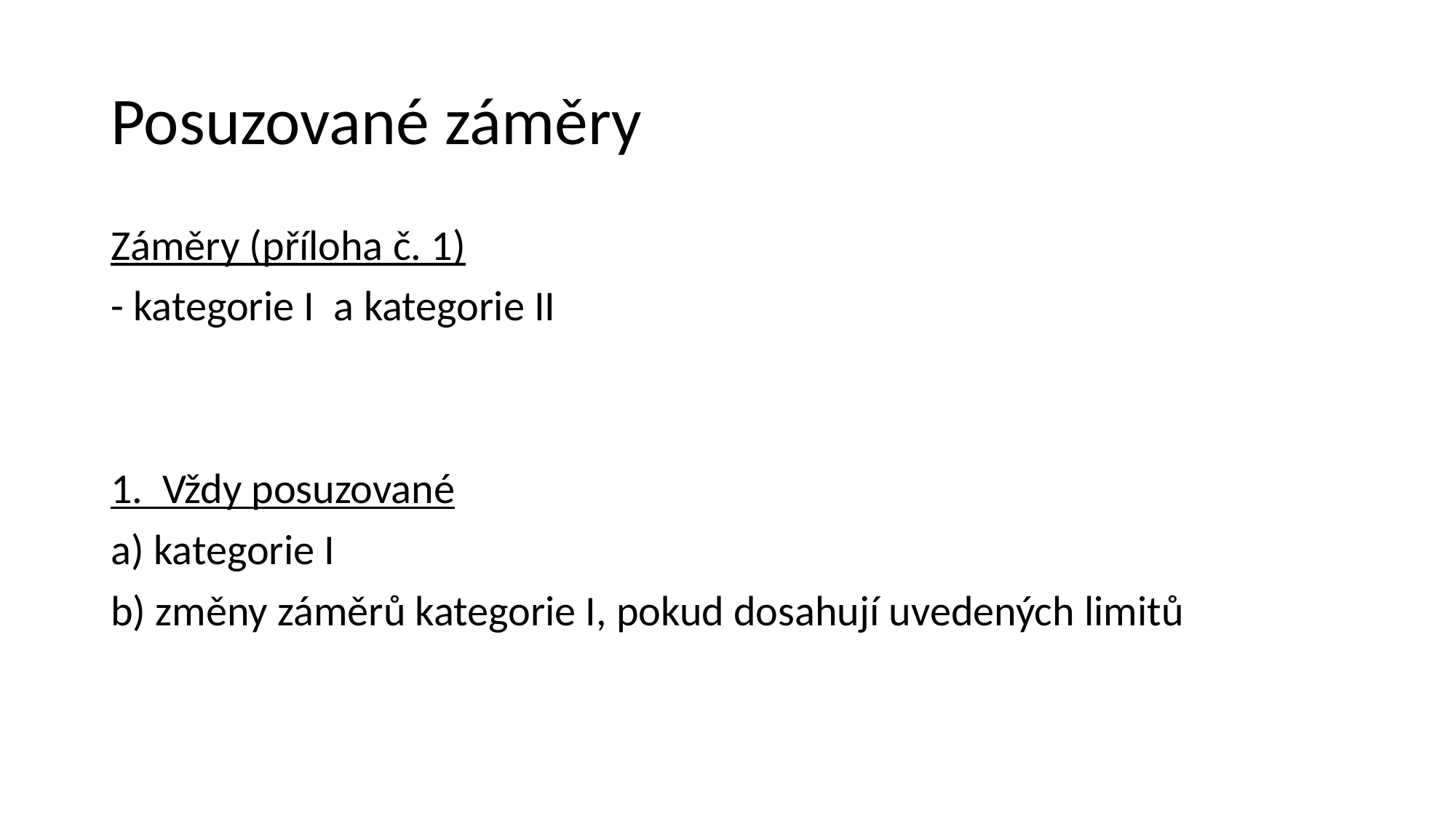

# Posuzované záměry
Záměry (příloha č. 1)
- kategorie I  a kategorie II

1.  Vždy posuzované
a) kategorie I
b) změny záměrů kategorie I, pokud dosahují uvedených limitů